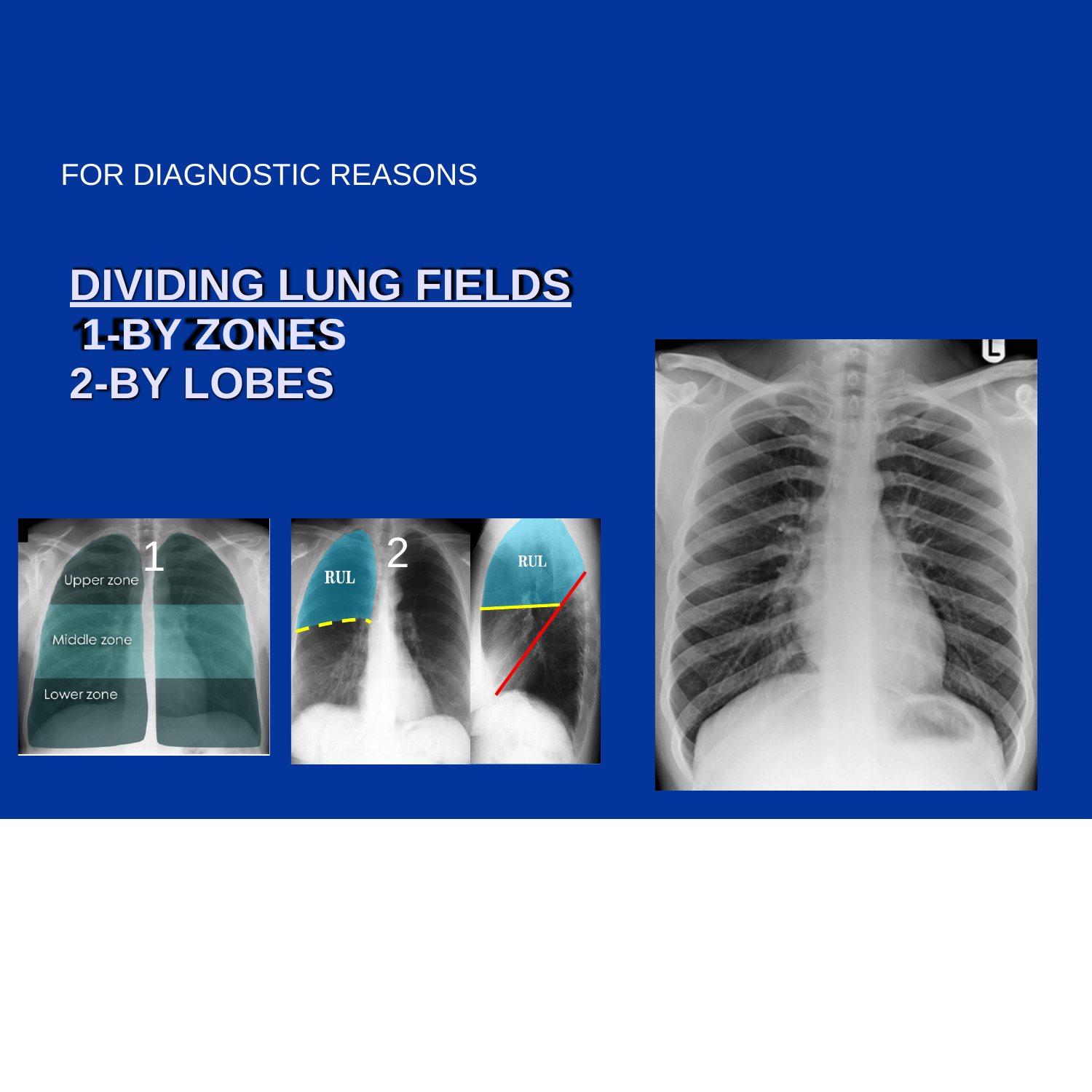

FOR DIAGNOSTIC REASONS
# DIVIDING LUNG FIELDS  1-BY ZONES
2-BY LOBES

2
1